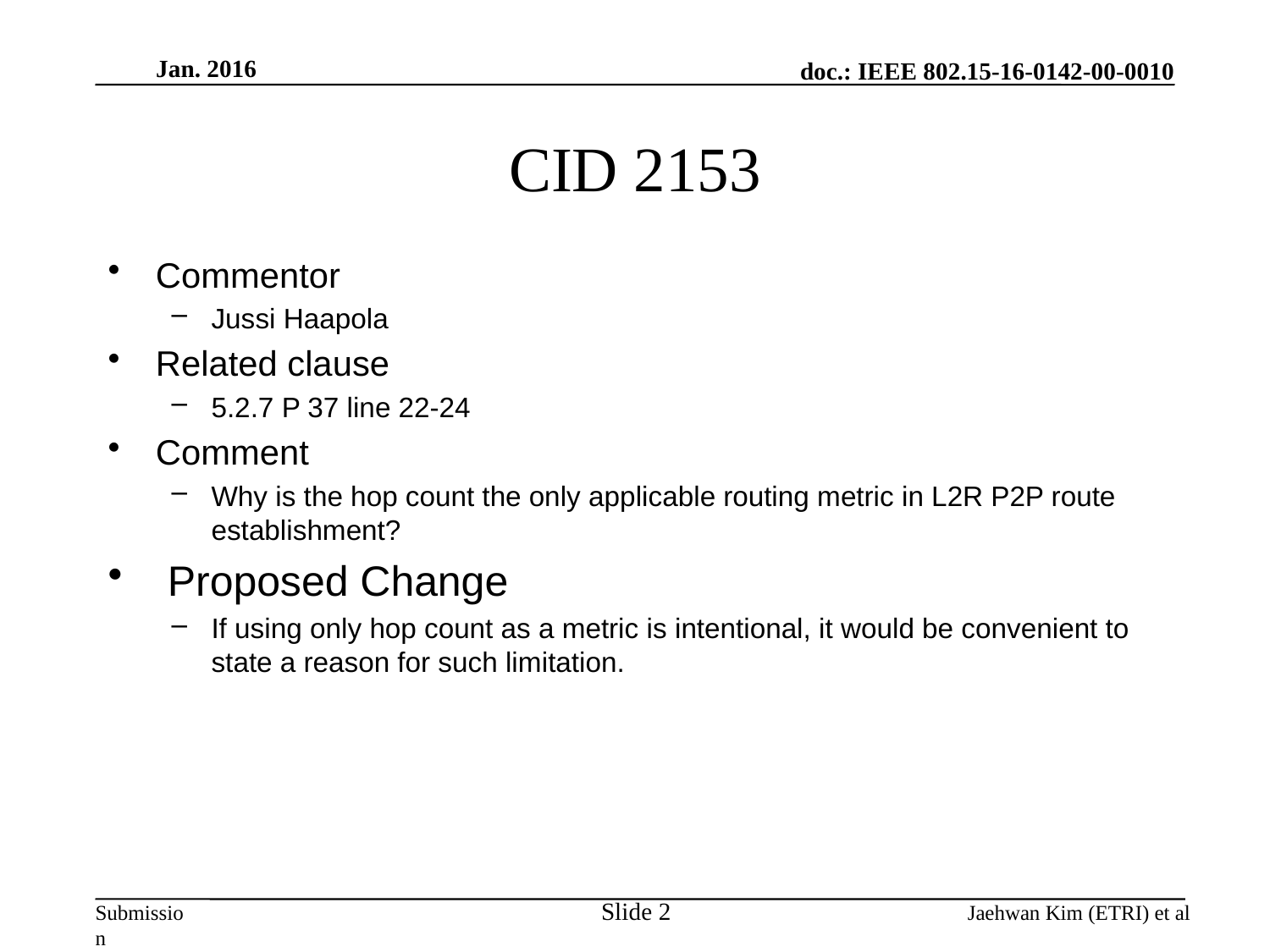

Jan. 2016
# CID 2153
Commentor
Jussi Haapola
Related clause
5.2.7 P 37 line 22-24
Comment
Why is the hop count the only applicable routing metric in L2R P2P route establishment?
 Proposed Change
If using only hop count as a metric is intentional, it would be convenient to state a reason for such limitation.
Slide 2
Jaehwan Kim (ETRI) et al